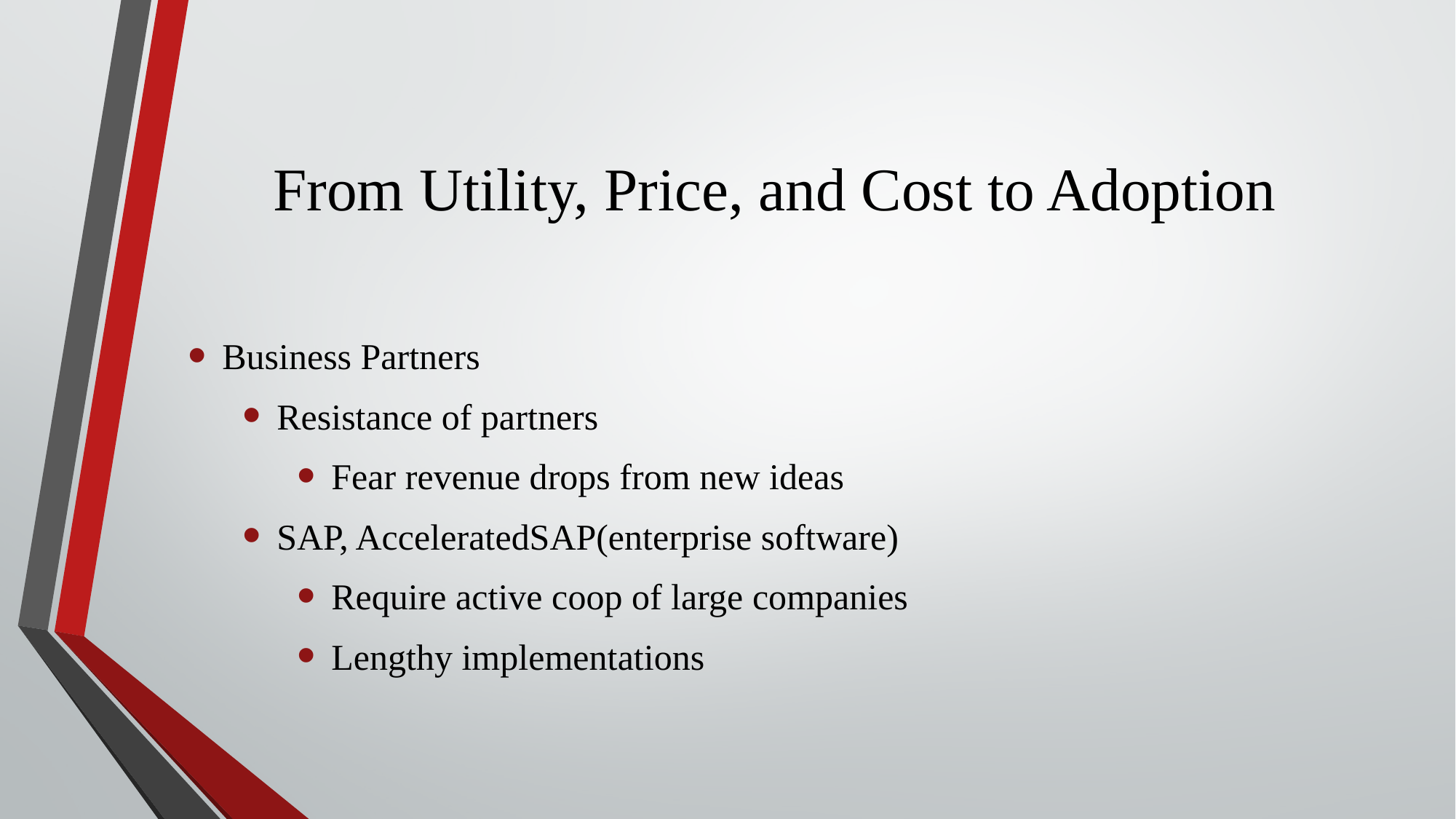

# From Utility, Price, and Cost to Adoption
Business Partners
Resistance of partners
Fear revenue drops from new ideas
SAP, AcceleratedSAP(enterprise software)
Require active coop of large companies
Lengthy implementations